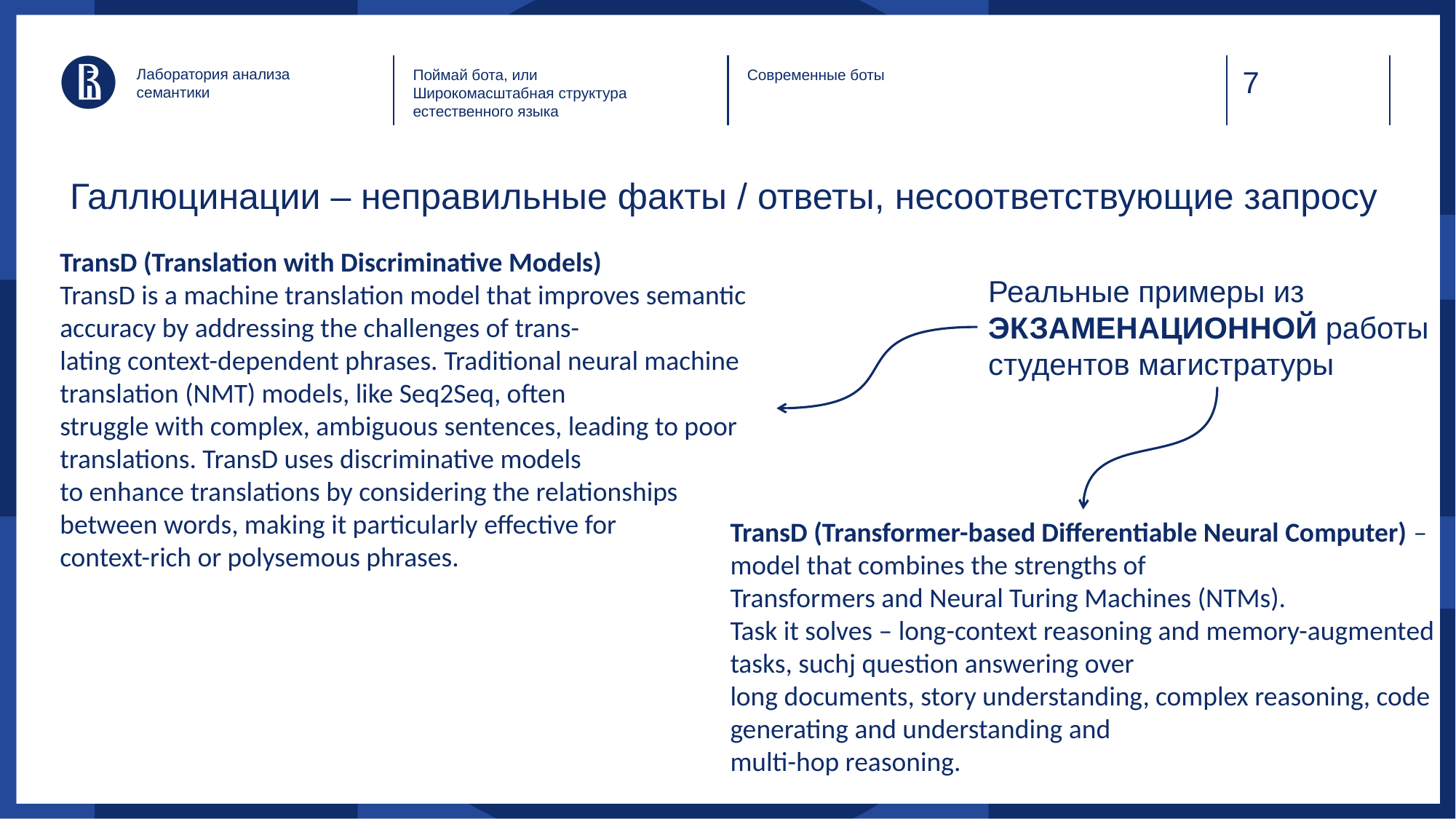

Лаборатория анализа семантики
Поймай бота, или Широкомасштабная структура естественного языка
Современные боты
# Галлюцинации – неправильные факты / ответы, несоответствующие запросу
TransD (Translation with Discriminative Models)
TransD is a machine translation model that improves semantic accuracy by addressing the challenges of trans-
lating context-dependent phrases. Traditional neural machine translation (NMT) models, like Seq2Seq, often
struggle with complex, ambiguous sentences, leading to poor translations. TransD uses discriminative models
to enhance translations by considering the relationships between words, making it particularly effective for
context-rich or polysemous phrases.
Реальные примеры из ЭКЗАМЕНАЦИОННОЙ работы студентов магистратуры
TransD (Transformer-based Differentiable Neural Computer) – model that combines the strengths of
Transformers and Neural Turing Machines (NTMs).
Task it solves – long-context reasoning and memory-augmented tasks, suchj question answering over
long documents, story understanding, complex reasoning, code generating and understanding and
multi-hop reasoning.